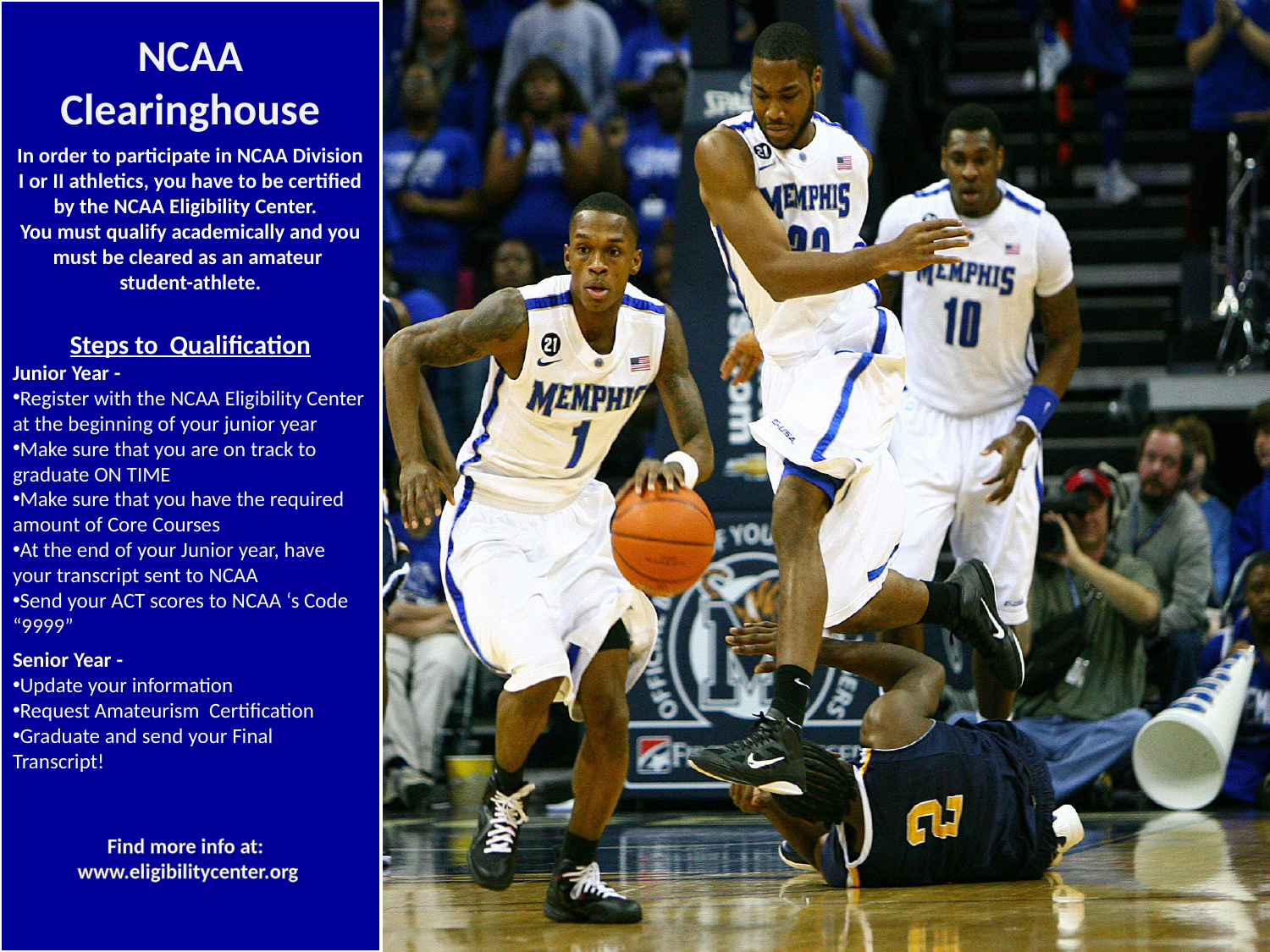

NCAA Clearinghouse

In order to participate in NCAA Division I or II athletics, you have to be certified by the NCAA Eligibility Center.
You must qualify academically and you must be cleared as an amateur
student-athlete.

Steps to  Qualification
Junior Year -
Register with the NCAA Eligibility Center at the beginning of your junior year
Make sure that you are on track to graduate ON TIME
Make sure that you have the required amount of Core Courses
At the end of your Junior year, have your transcript sent to NCAA
Send your ACT scores to NCAA ‘s Code “9999”

Senior Year -
Update your information
Request Amateurism  Certification
Graduate and send your Final Transcript!

Find more info at:   www.eligibilitycenter.org